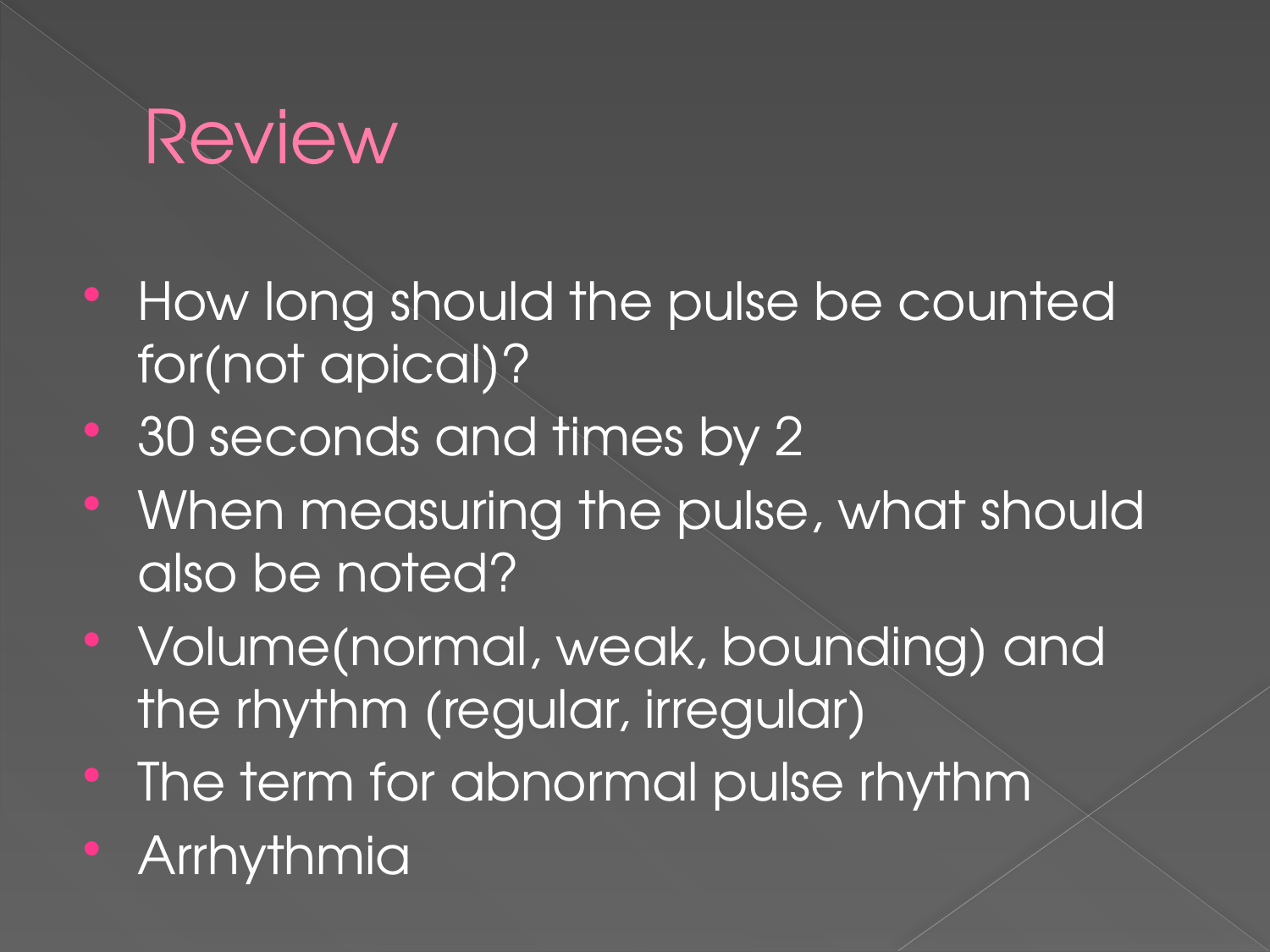

# Review
How long should the pulse be counted for(not apical)?
30 seconds and times by 2
When measuring the pulse, what should also be noted?
Volume(normal, weak, bounding) and the rhythm (regular, irregular)
The term for abnormal pulse rhythm
Arrhythmia